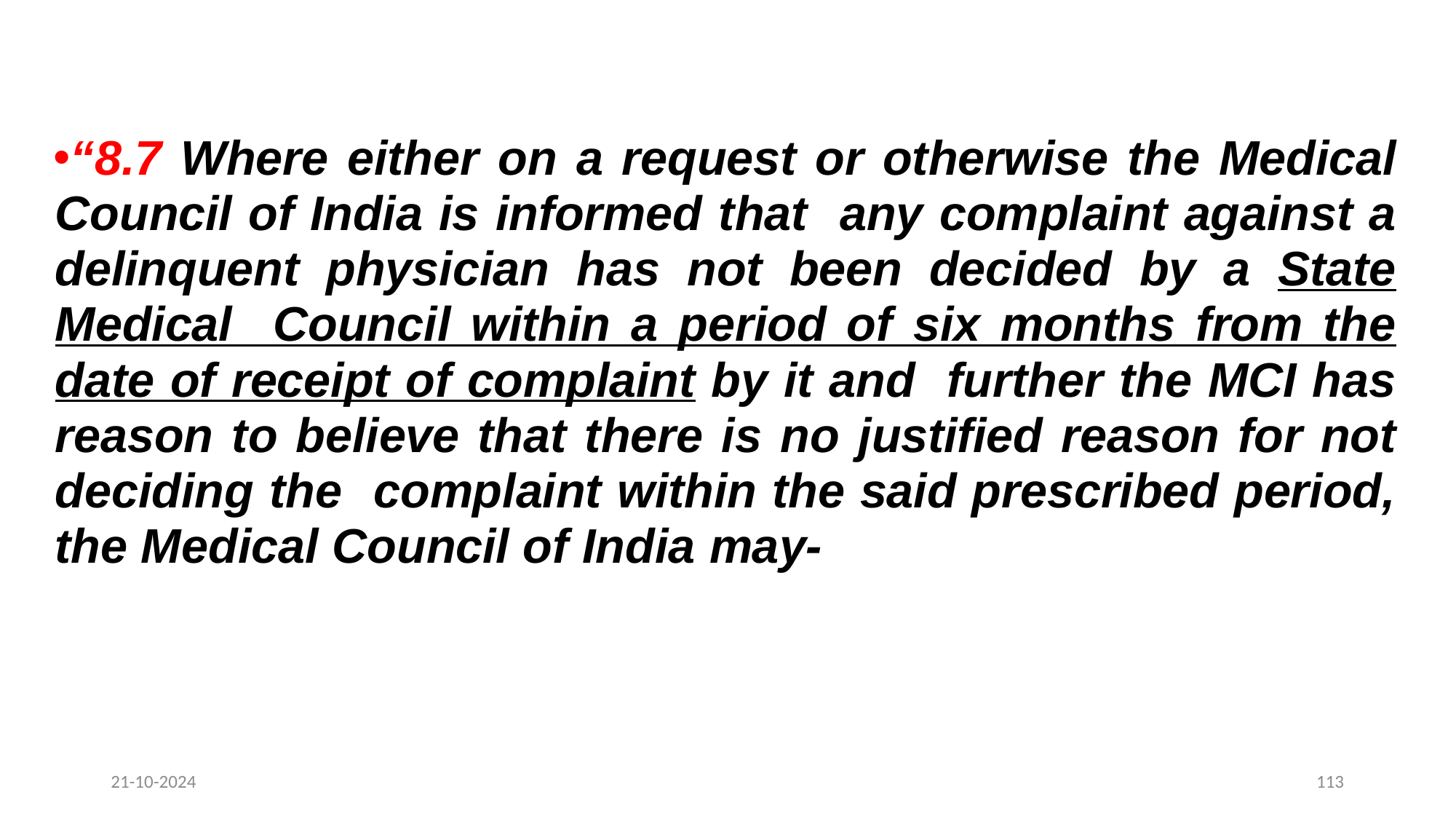

“8.7 Where either on a request or otherwise the Medical Council of India is informed that  any complaint against a delinquent physician has not been decided by a State Medical  Council within a period of six months from the date of receipt of complaint by it and  further the MCI has reason to believe that there is no justified reason for not deciding the  complaint within the said prescribed period, the Medical Council of India may-

21-10-2024
113